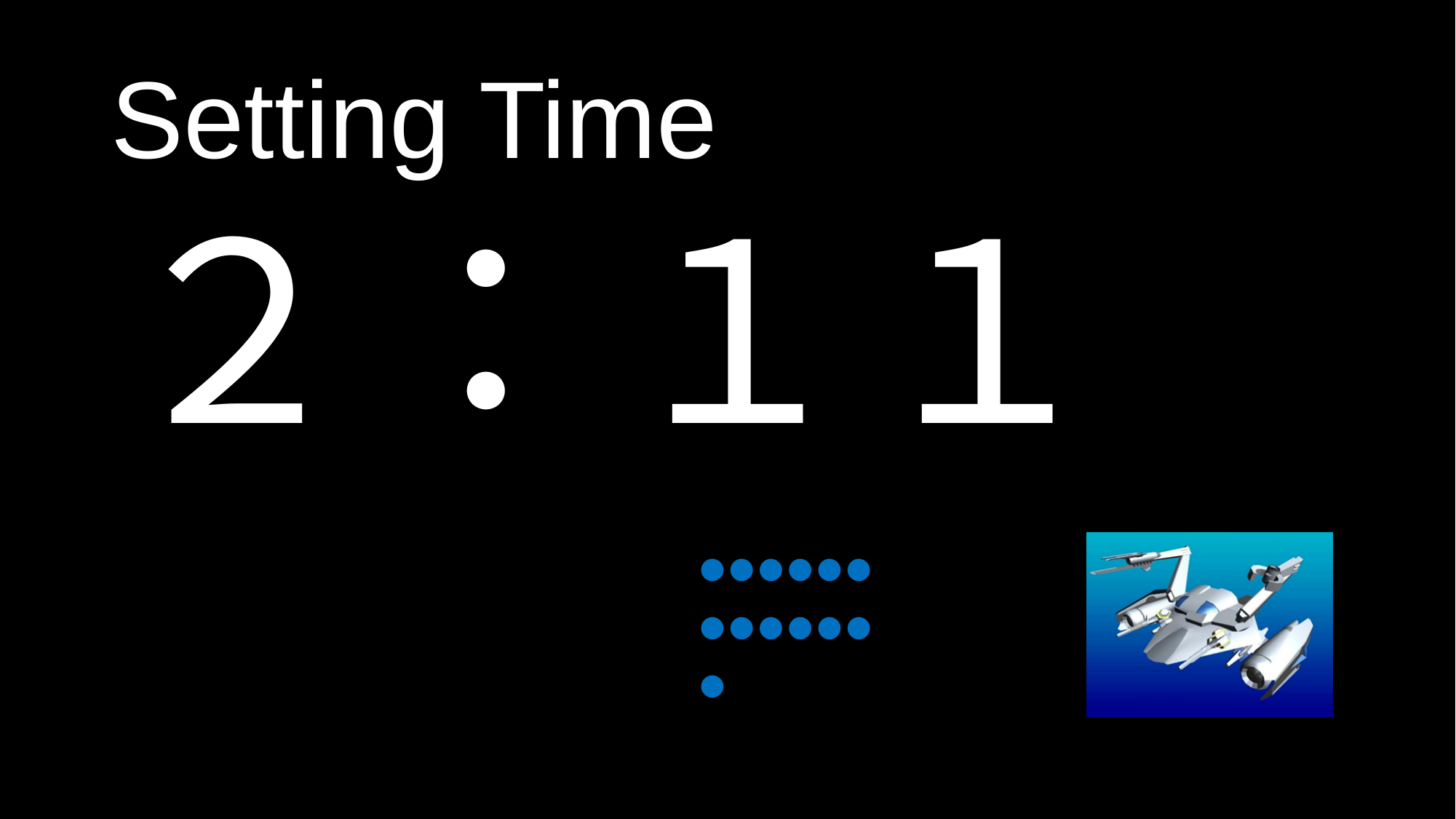

# Setting Time
２：１１
●●●●●●
●●●●●●
●